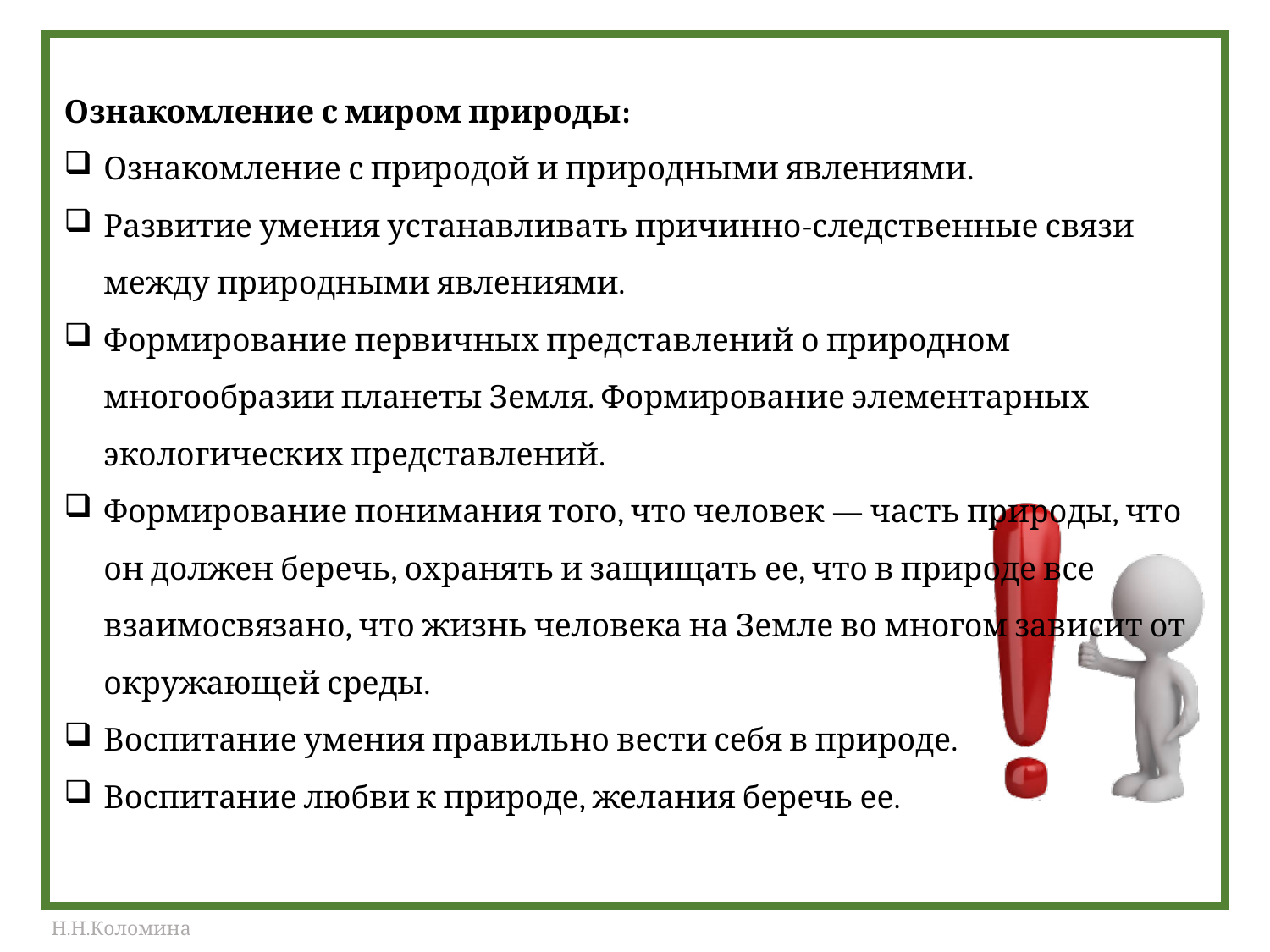

Ознакомление с миром природы:
Ознакомление с природой и природными явлениями.
Развитие умения устанавливать причинно-следственные связи между природными явлениями.
Формирование первичных представлений о природном многообразии планеты Земля. Формирование элементарных экологических представлений.
Формирование понимания того, что человек — часть природы, что он должен беречь, охранять и защищать ее, что в природе все взаимосвязано, что жизнь человека на Земле во многом зависит от окружающей среды.
Воспитание умения правильно вести себя в природе.
Воспитание любви к природе, желания беречь ее.